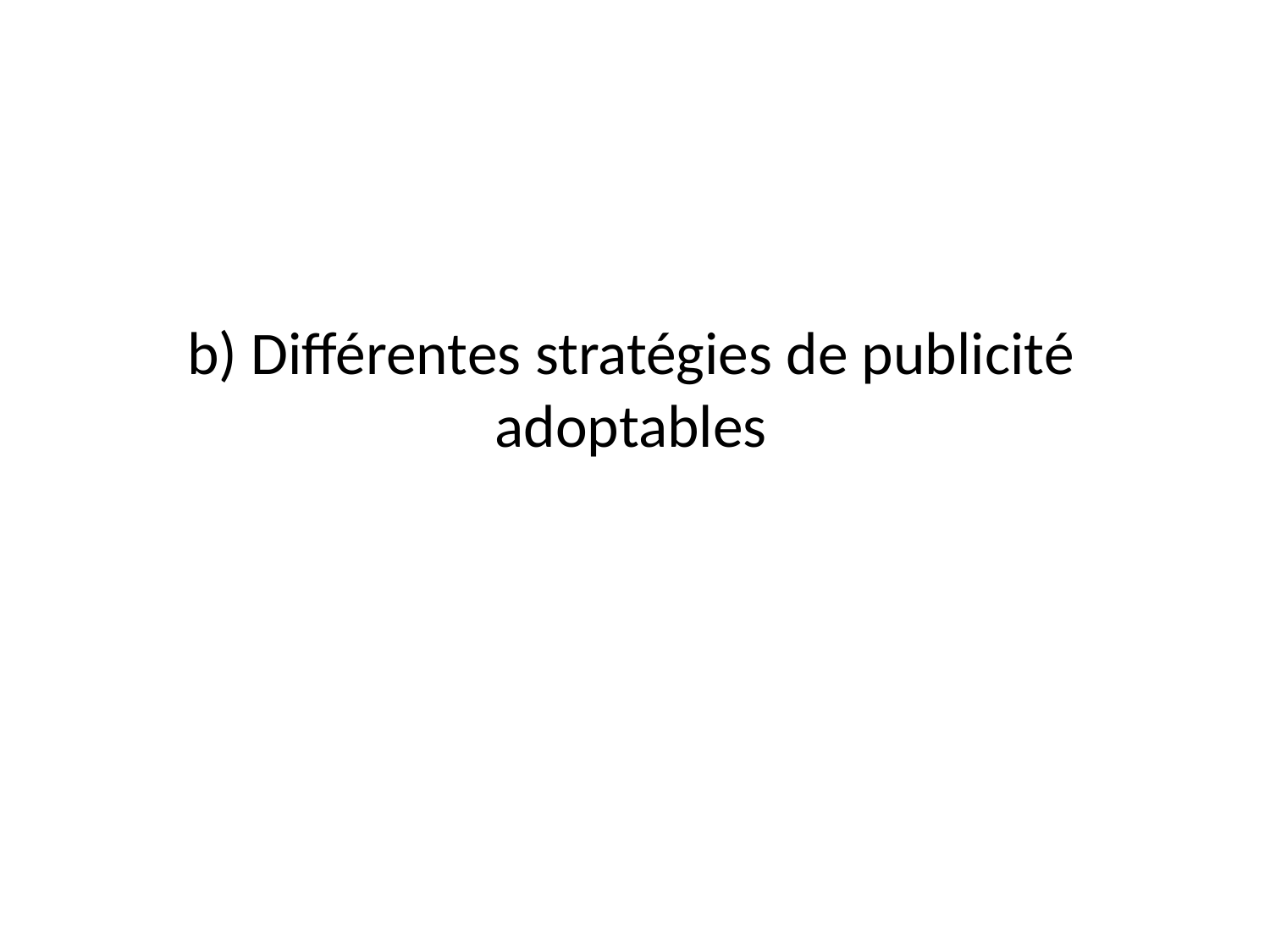

# b) Différentes stratégies de publicité adoptables